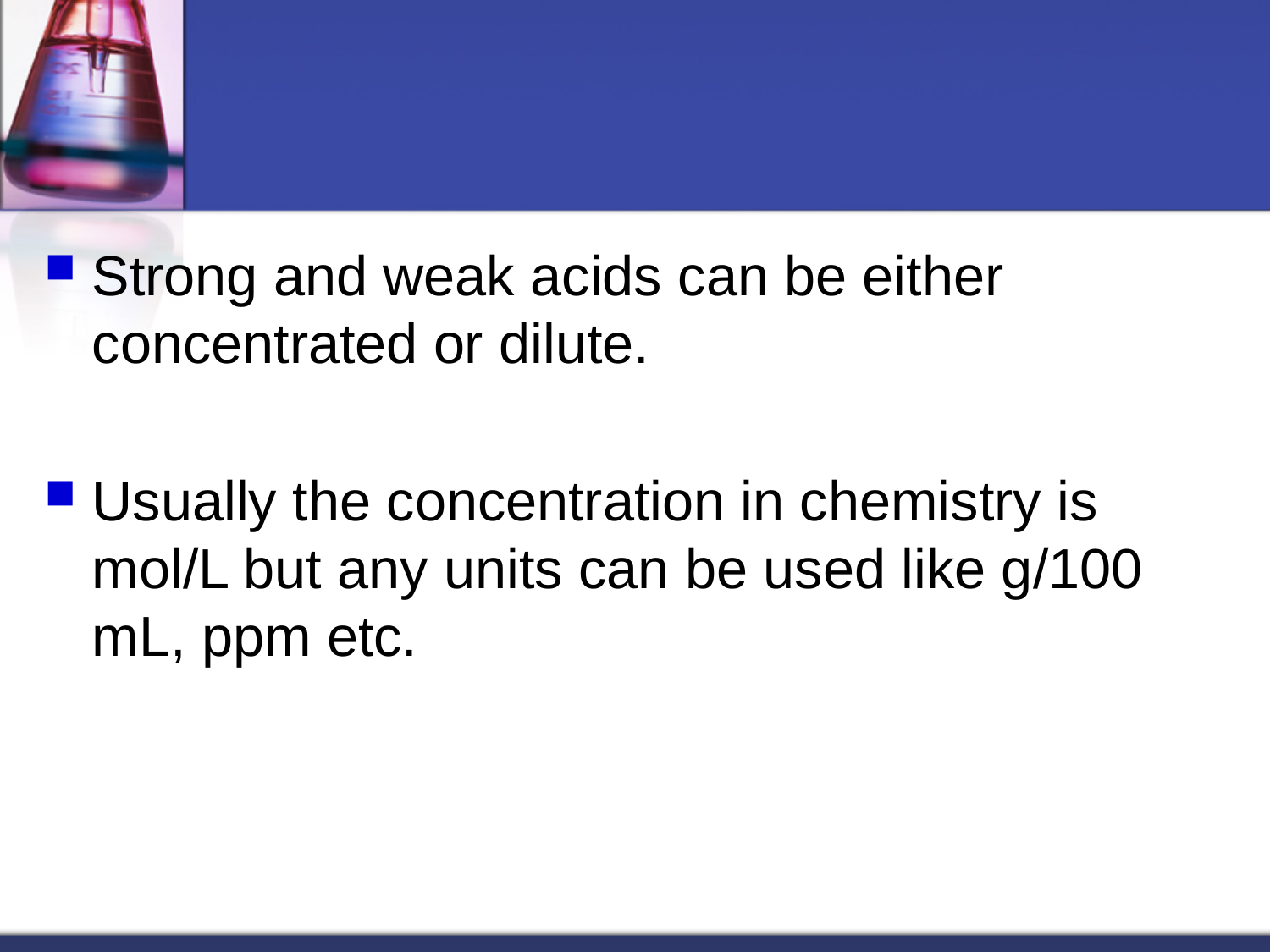

#
Strong and weak acids can be either concentrated or dilute.

Usually the concentration in chemistry is mol/L but any units can be used like g/100 mL, ppm etc.